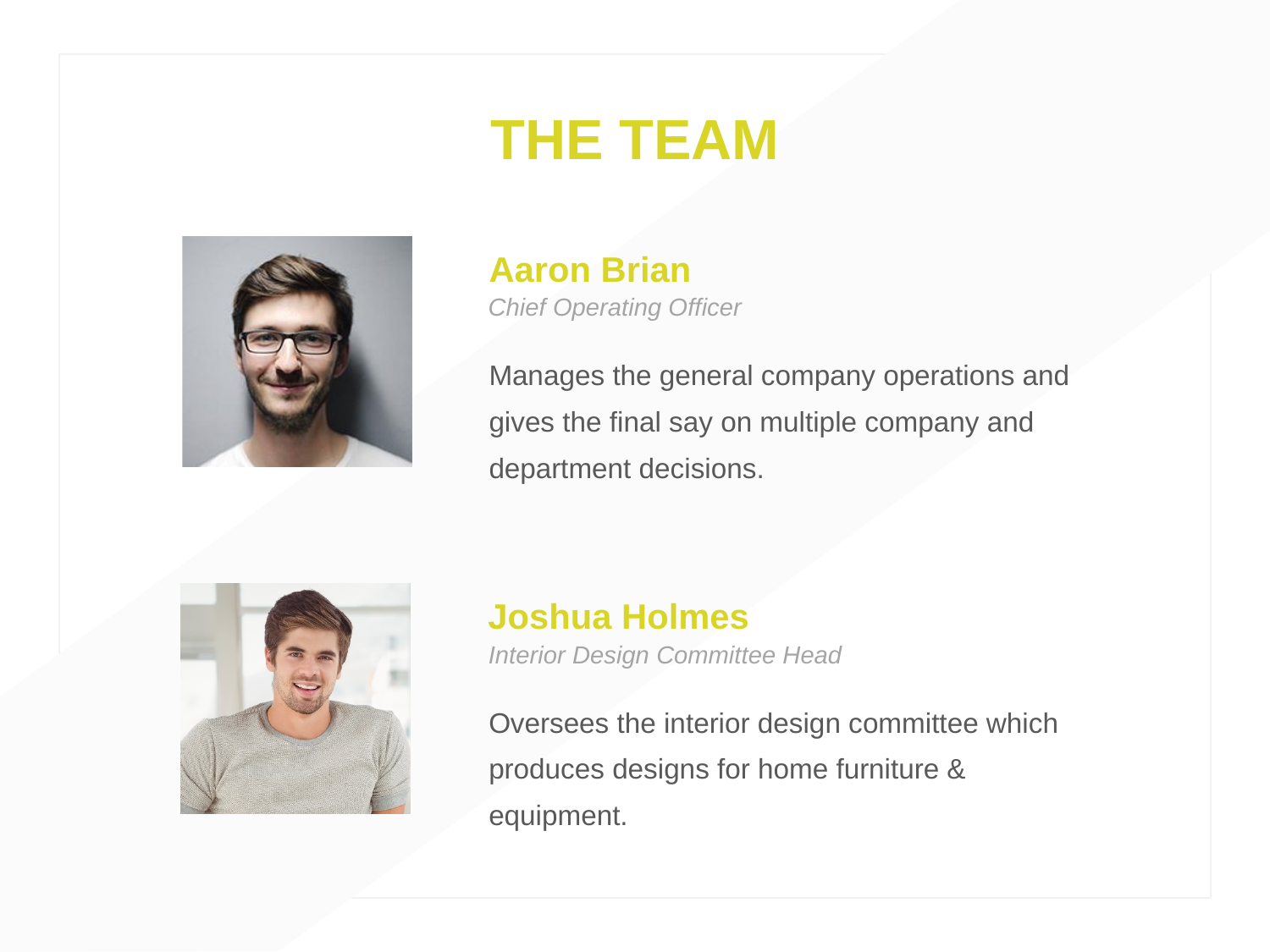

THE TEAM

Aaron Brian
Chief Operating Officer
Manages the general company operations and gives the final say on multiple company and department decisions.

Joshua Holmes
Interior Design Committee Head
Oversees the interior design committee which produces designs for home furniture & equipment.